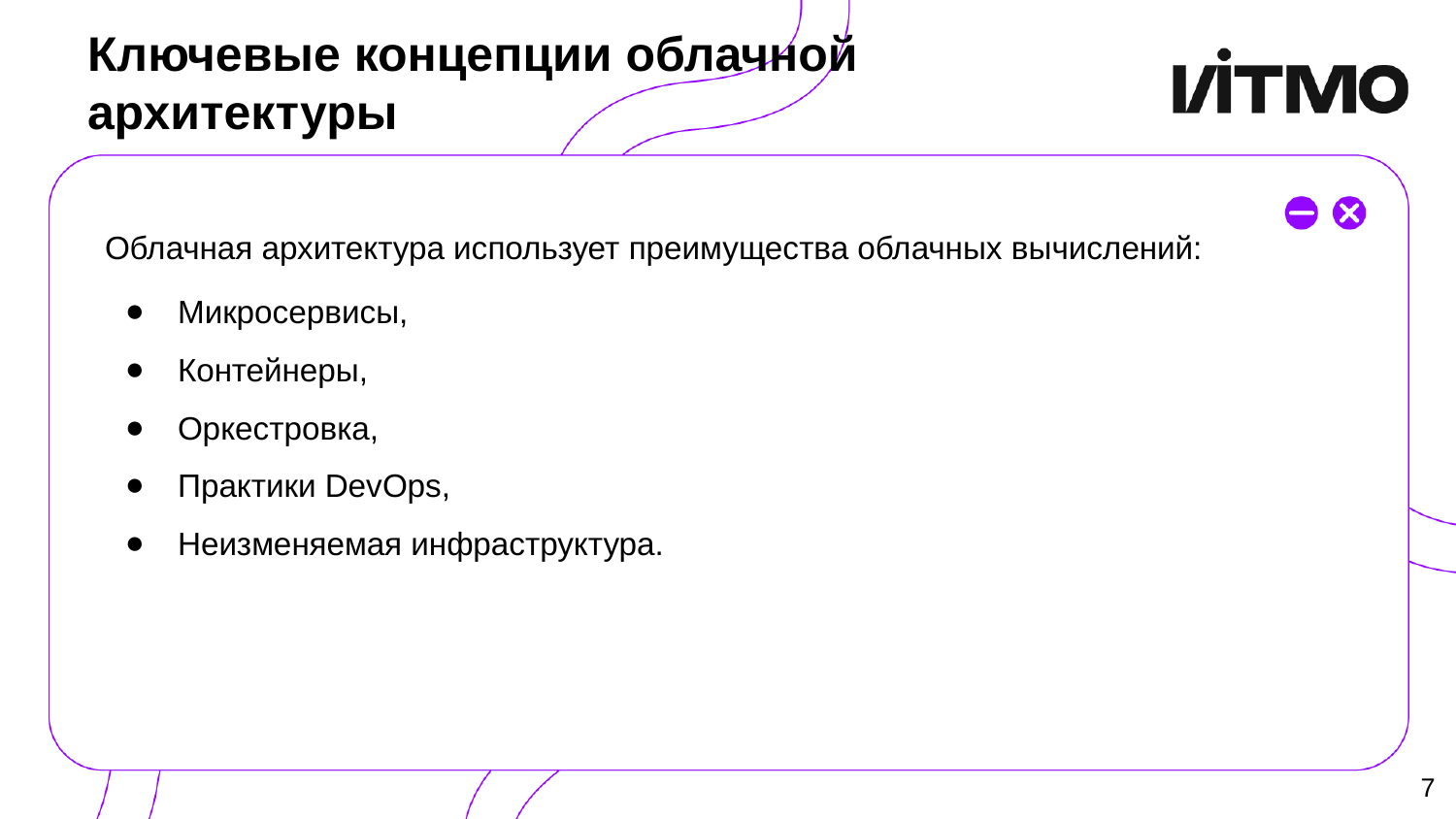

# Ключевые концепции облачной архитектуры
Облачная архитектура использует преимущества облачных вычислений:
Микросервисы,
Контейнеры,
Оркестровка,
Практики DevOps,
Неизменяемая инфраструктура.
7